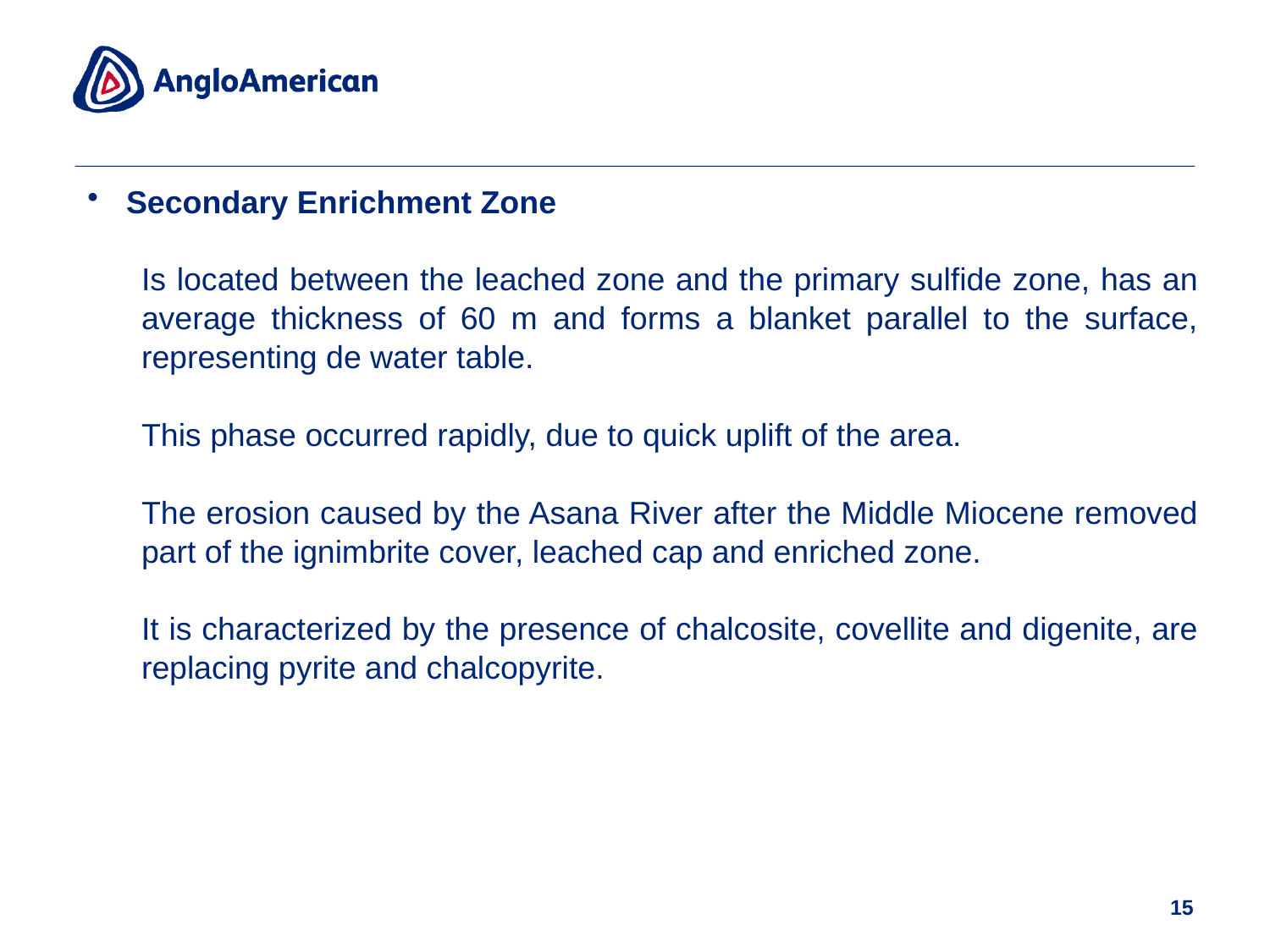

Secondary Enrichment Zone
Is located between the leached zone and the primary sulfide zone, has an average thickness of 60 m and forms a blanket parallel to the surface, representing de water table.

This phase occurred rapidly, due to quick uplift of the area.

The erosion caused by the Asana River after the Middle Miocene removed part of the ignimbrite cover, leached cap and enriched zone.

It is characterized by the presence of chalcosite, covellite and digenite, are replacing pyrite and chalcopyrite.
15